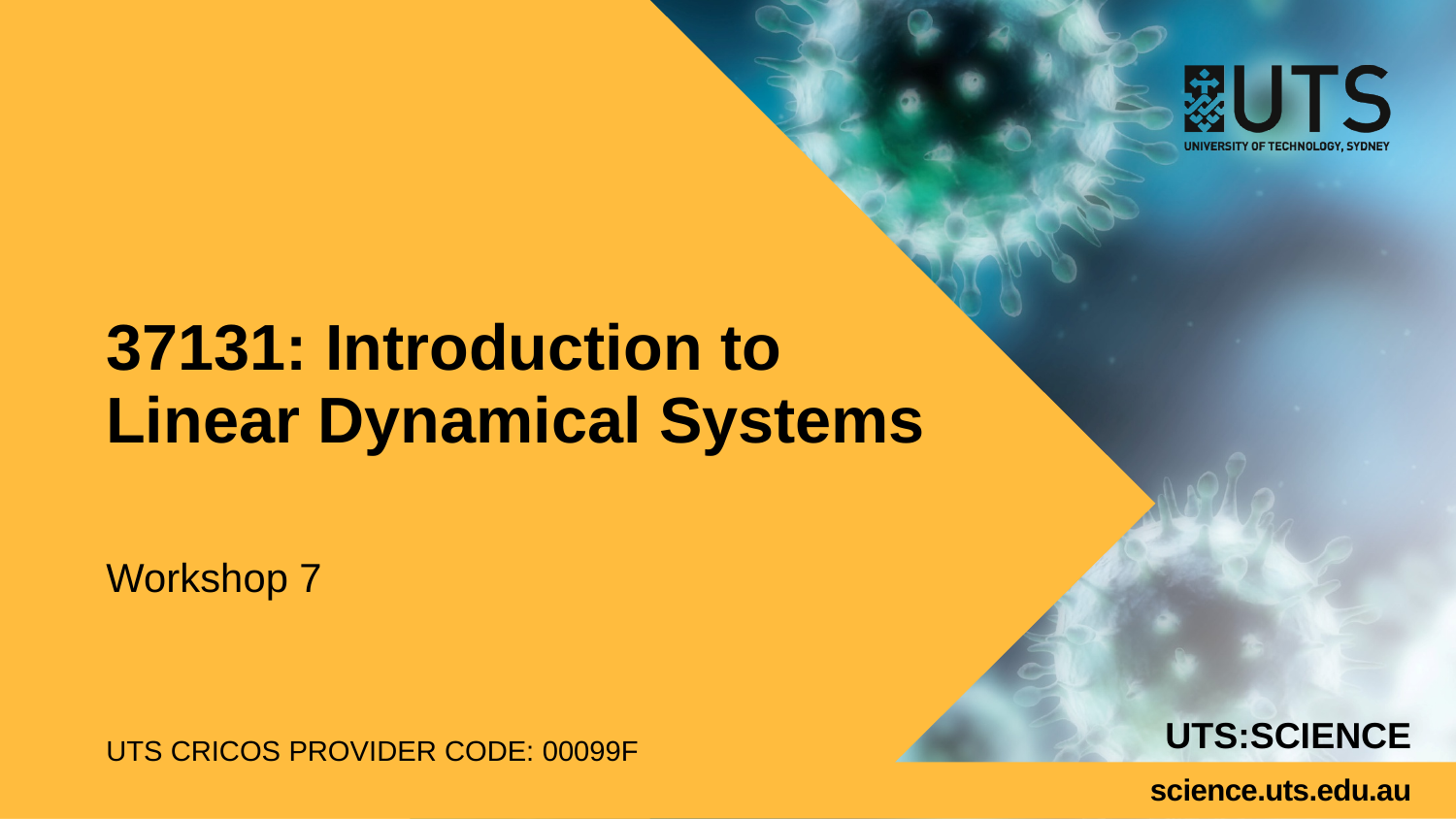

# 37131: Introduction to Linear Dynamical Systems
Workshop 7
science.uts.edu.au